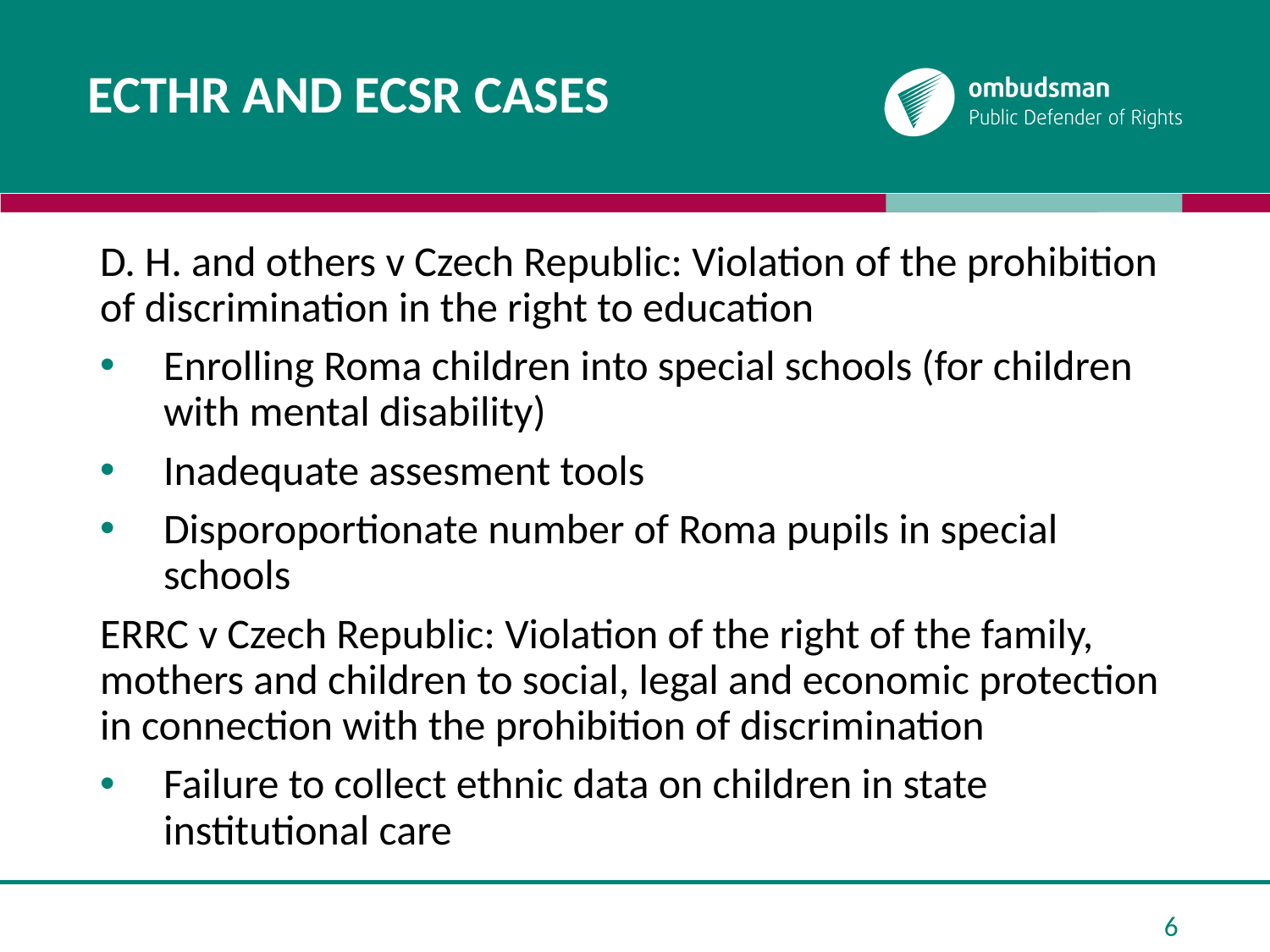

# ECTHR and ECSR cases
D. H. and others v Czech Republic: Violation of the prohibition of discrimination in the right to education
Enrolling Roma children into special schools (for children with mental disability)
Inadequate assesment tools
Disporoportionate number of Roma pupils in special schools
ERRC v Czech Republic: Violation of the right of the family, mothers and children to social, legal and economic protection in connection with the prohibition of discrimination
Failure to collect ethnic data on children in state institutional care

6